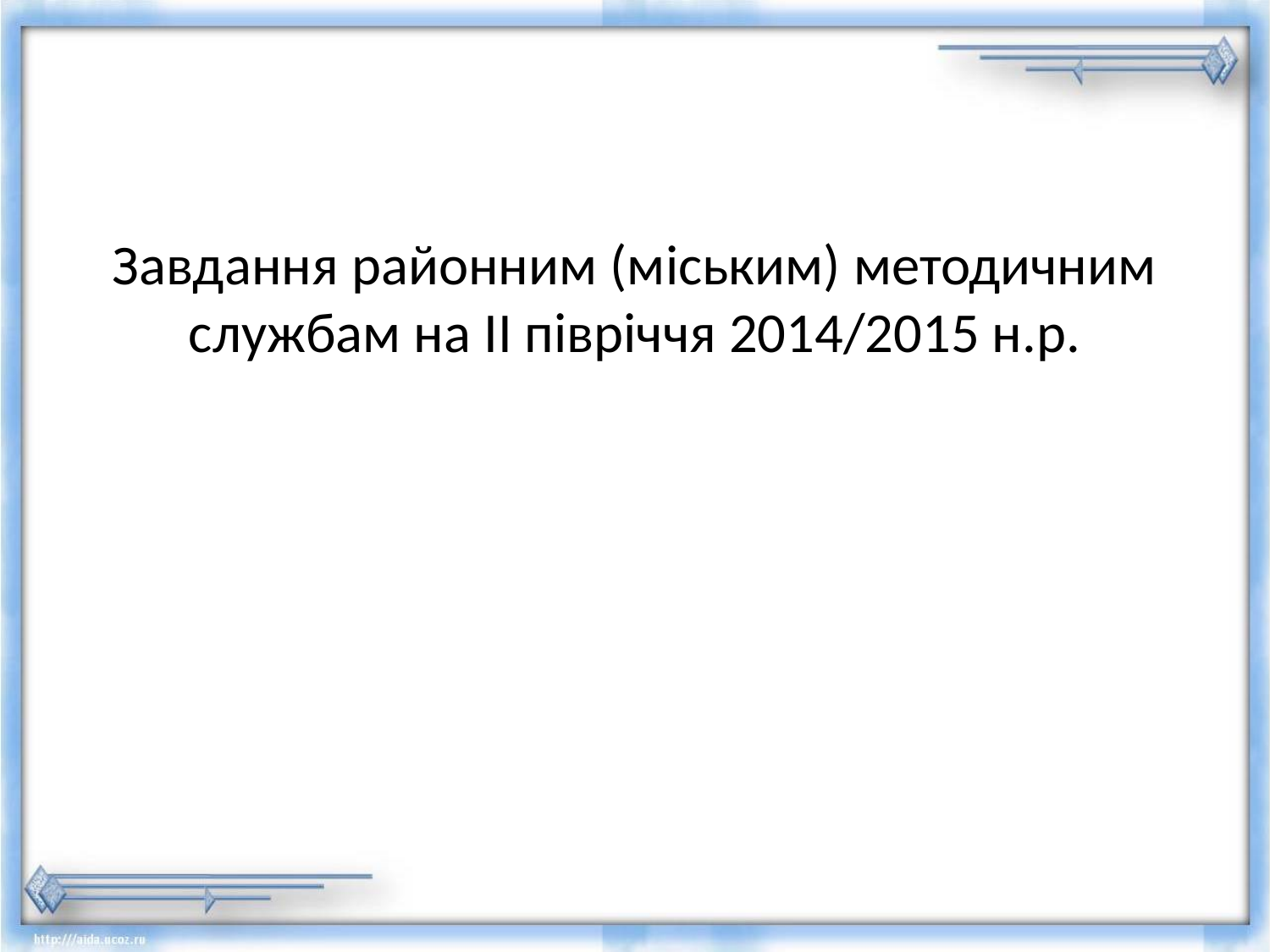

#
Завдання районним (міським) методичним службам на ІІ півріччя 2014/2015 н.р.